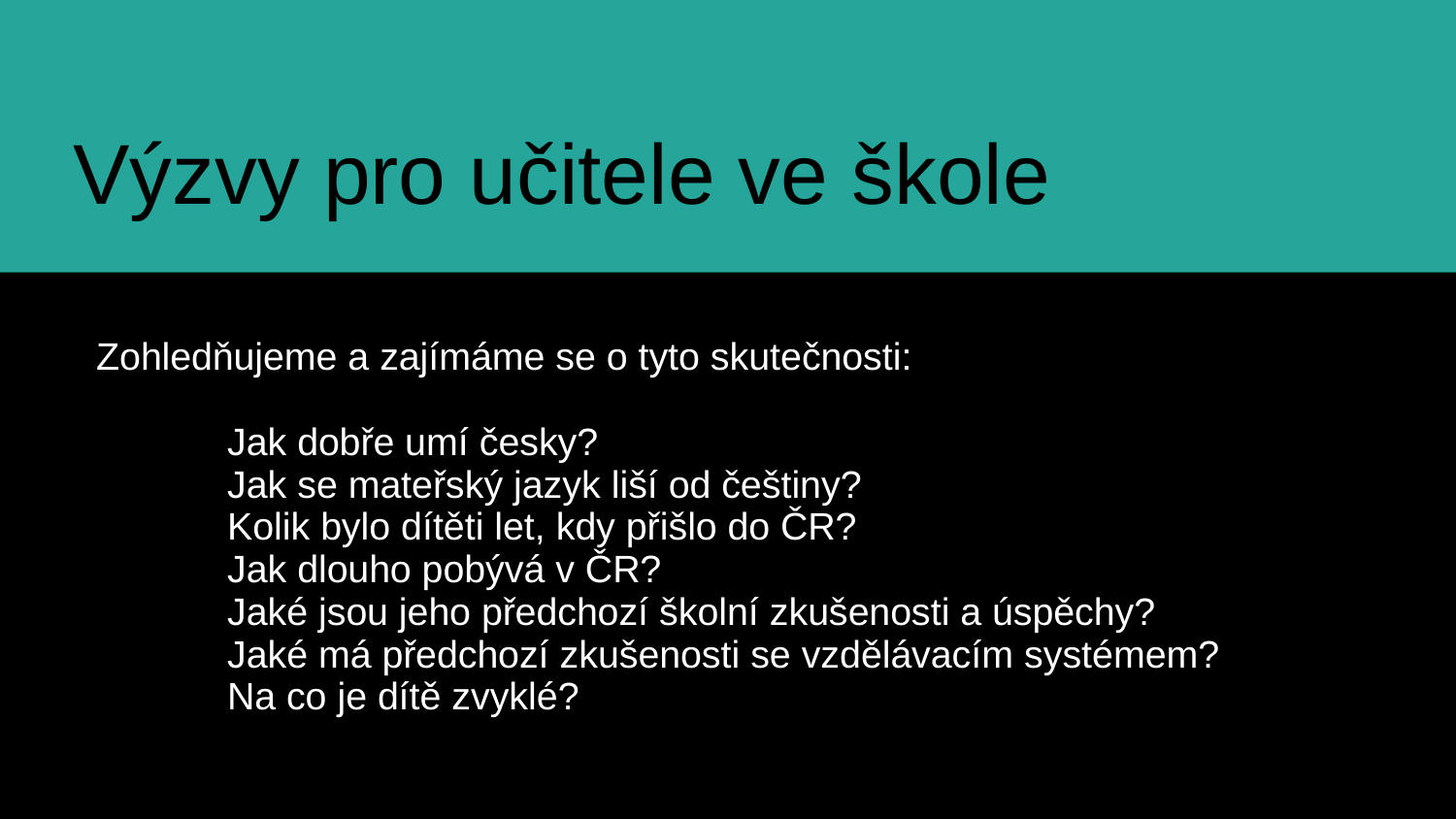

# Výzvy pro učitele ve škole
Zohledňujeme a zajímáme se o tyto skutečnosti:

Jak dobře umí česky?
Jak se mateřský jazyk liší od češtiny?
Kolik bylo dítěti let, kdy přišlo do ČR?
Jak dlouho pobývá v ČR?
Jaké jsou jeho předchozí školní zkušenosti a úspěchy?
Jaké má předchozí zkušenosti se vzdělávacím systémem?
Na co je dítě zvyklé?